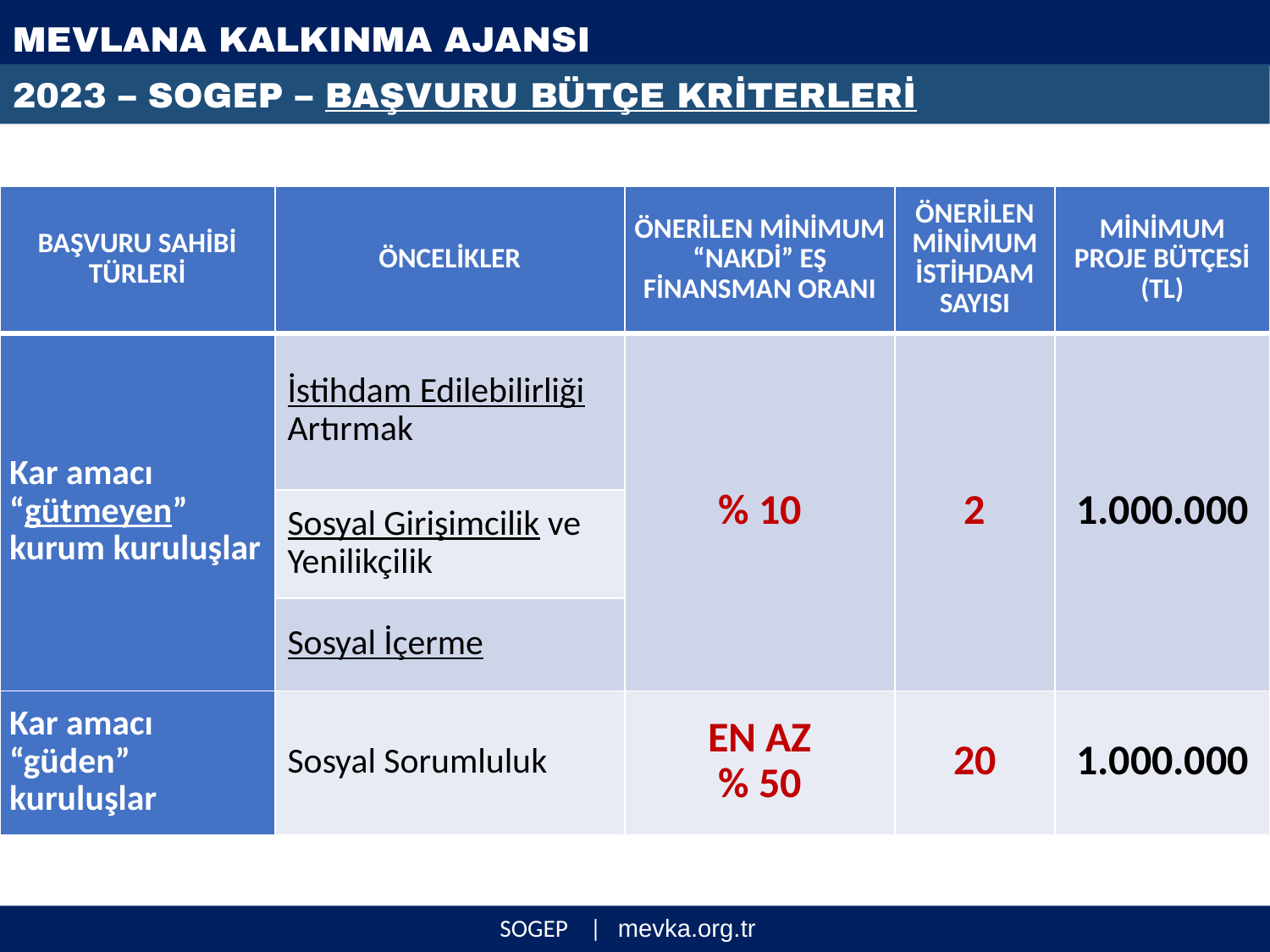

# MEVLANA KALKINMA AJANSI
2023 – SOGEP – BAŞVURU BÜTÇE KRİTERLERİ
| BAŞVURU SAHİBİ TÜRLERİ | ÖNCELİKLER | ÖNERİLEN MİNİMUM “NAKDİ” EŞ FİNANSMAN ORANI | ÖNERİLEN MİNİMUM İSTİHDAM SAYISI | MİNİMUM PROJE BÜTÇESİ (TL) |
| --- | --- | --- | --- | --- |
| Kar amacı “gütmeyen” kurum kuruluşlar | İstihdam Edilebilirliği Artırmak | % 10 | 2 | 1.000.000 |
|  | Sosyal Girişimcilik ve Yenilikçilik |  |  |  |
|  | Sosyal İçerme |  |  |  |
| Kar amacı “güden” kuruluşlar | Sosyal Sorumluluk | EN AZ % 50 | 20 | 1.000.000 |
SOGEP    |   mevka.org.tr